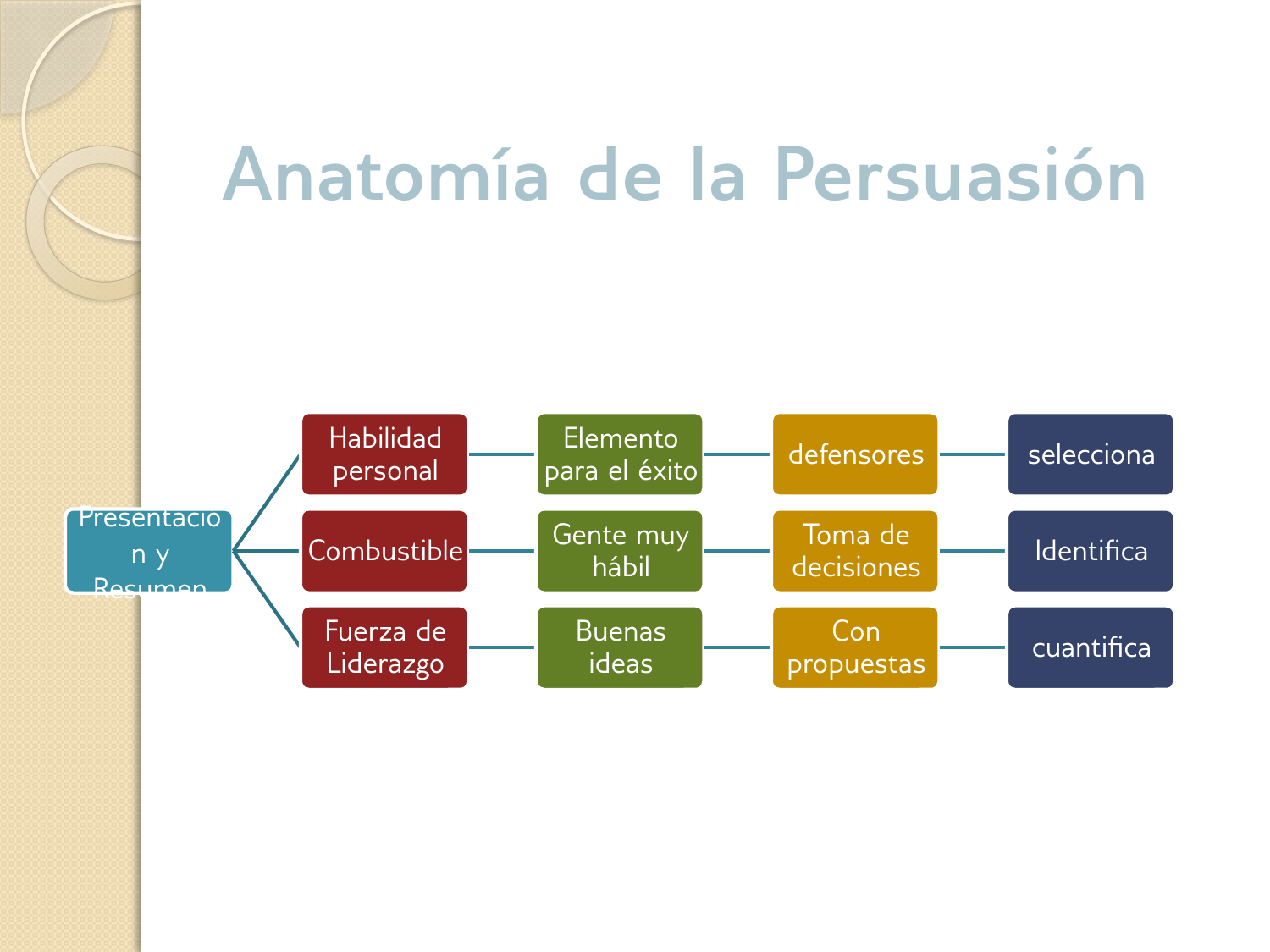

Anatomía de la Persuasión
Presentación y Resumen

Habilidad personal

Elemento para el éxito

defensores

selecciona

Combustible

Gente muy hábil

Toma de decisiones

Identifica

Fuerza de Liderazgo

Buenas ideas

Con propuestas

cuantifica